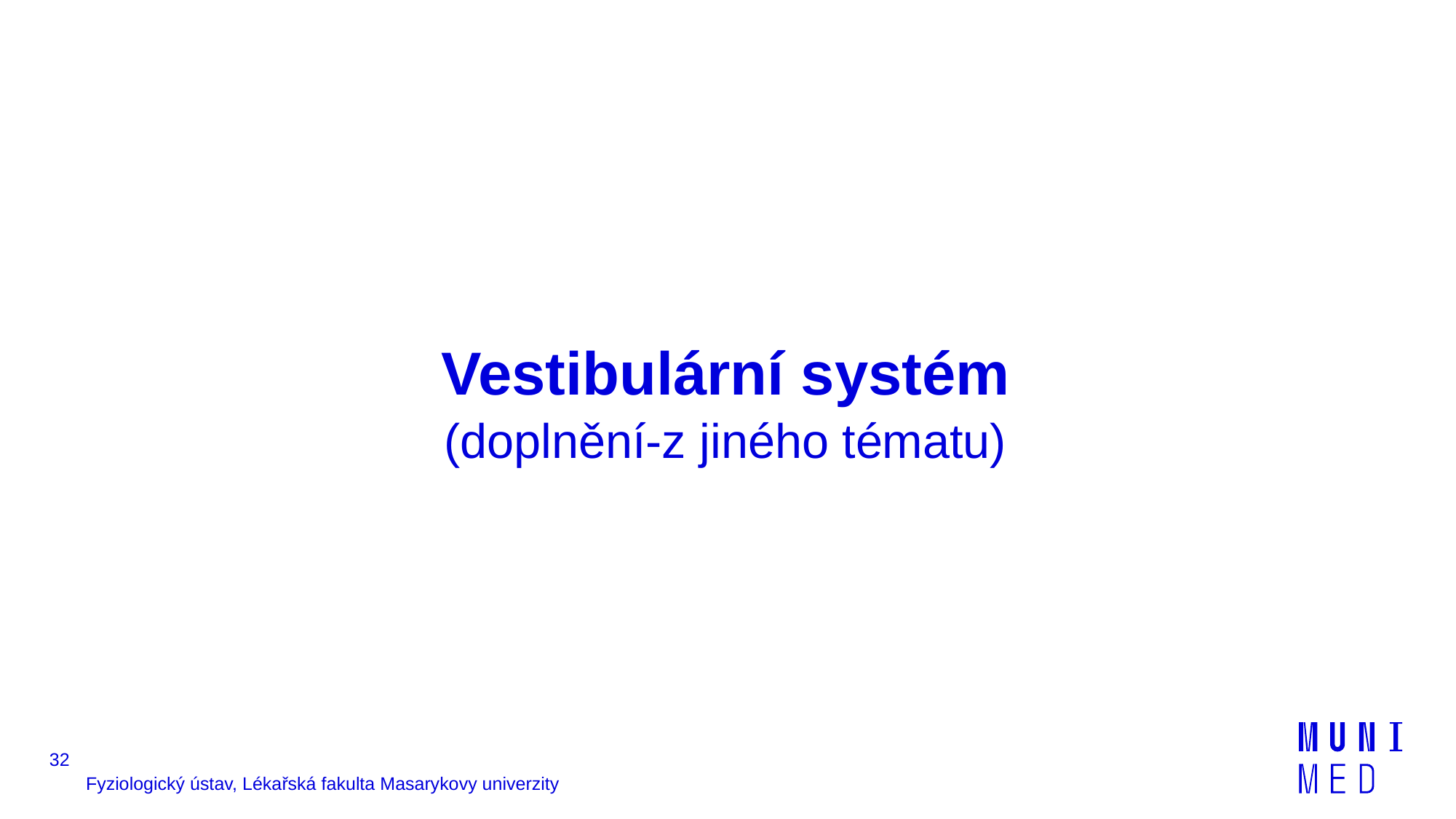

# Vestibulární systém (doplnění-z jiného tématu)
32
Fyziologický ústav, Lékařská fakulta Masarykovy univerzity